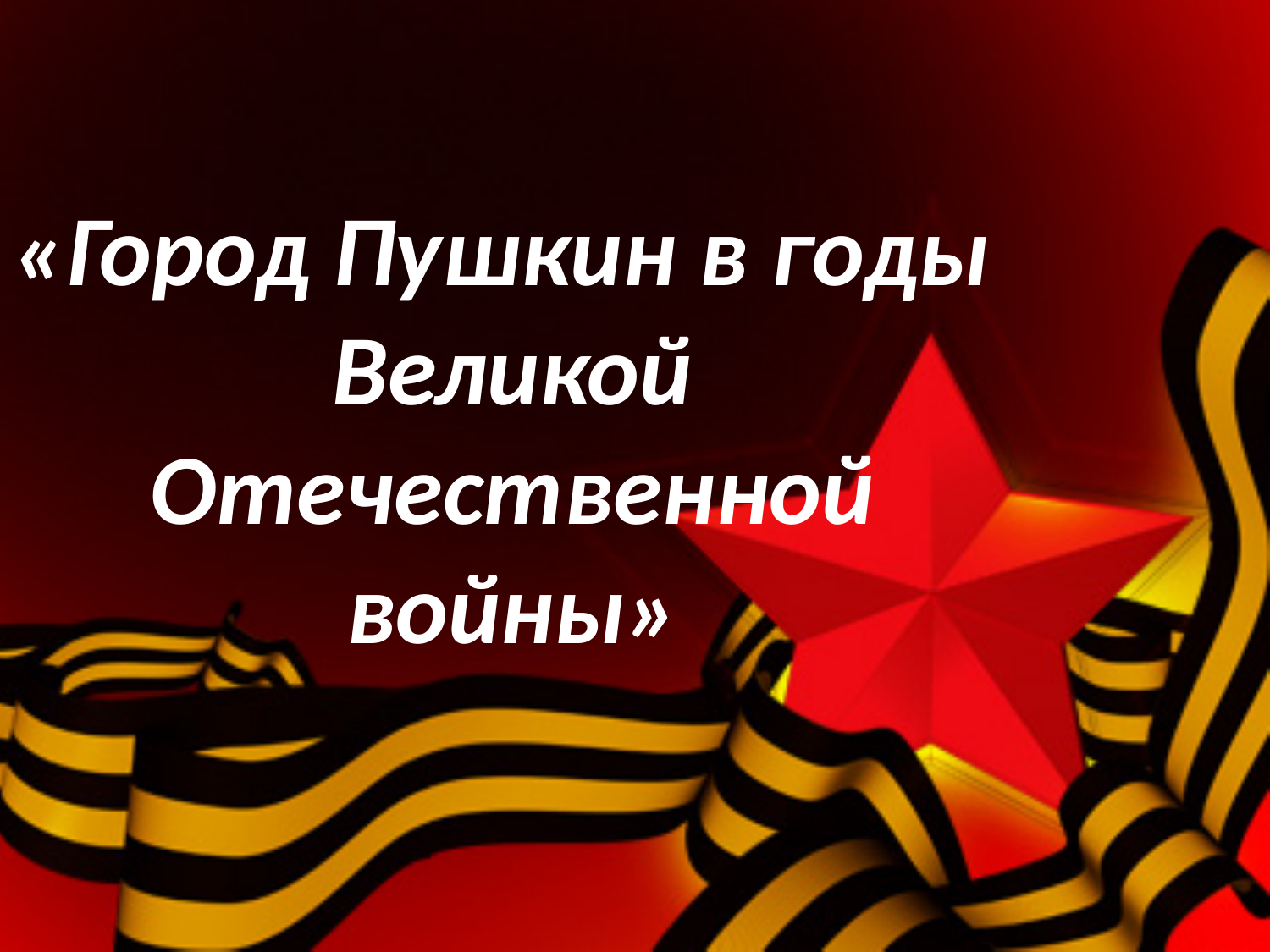

# «Город Пушкин в годы Великой Отечественной войны»